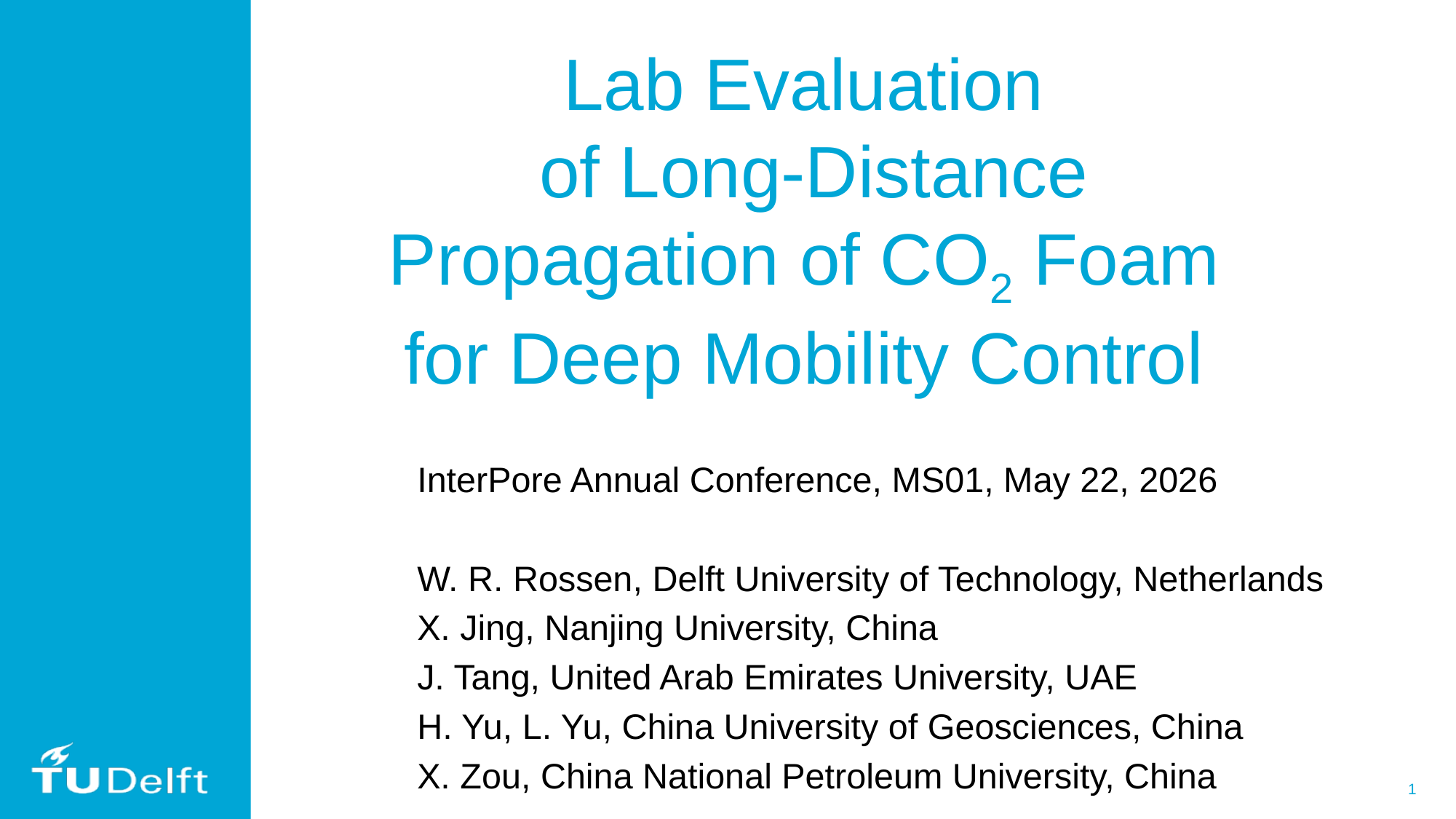

# Lab Evaluation of Long-Distance Propagation of CO2 Foam for Deep Mobility Control
InterPore Annual Conference, MS01, May 22, 2026

W. R. Rossen, Delft University of Technology, Netherlands
X. Jing, Nanjing University, China
J. Tang, United Arab Emirates University, UAE
H. Yu, L. Yu, China University of Geosciences, China
X. Zou, China National Petroleum University, China